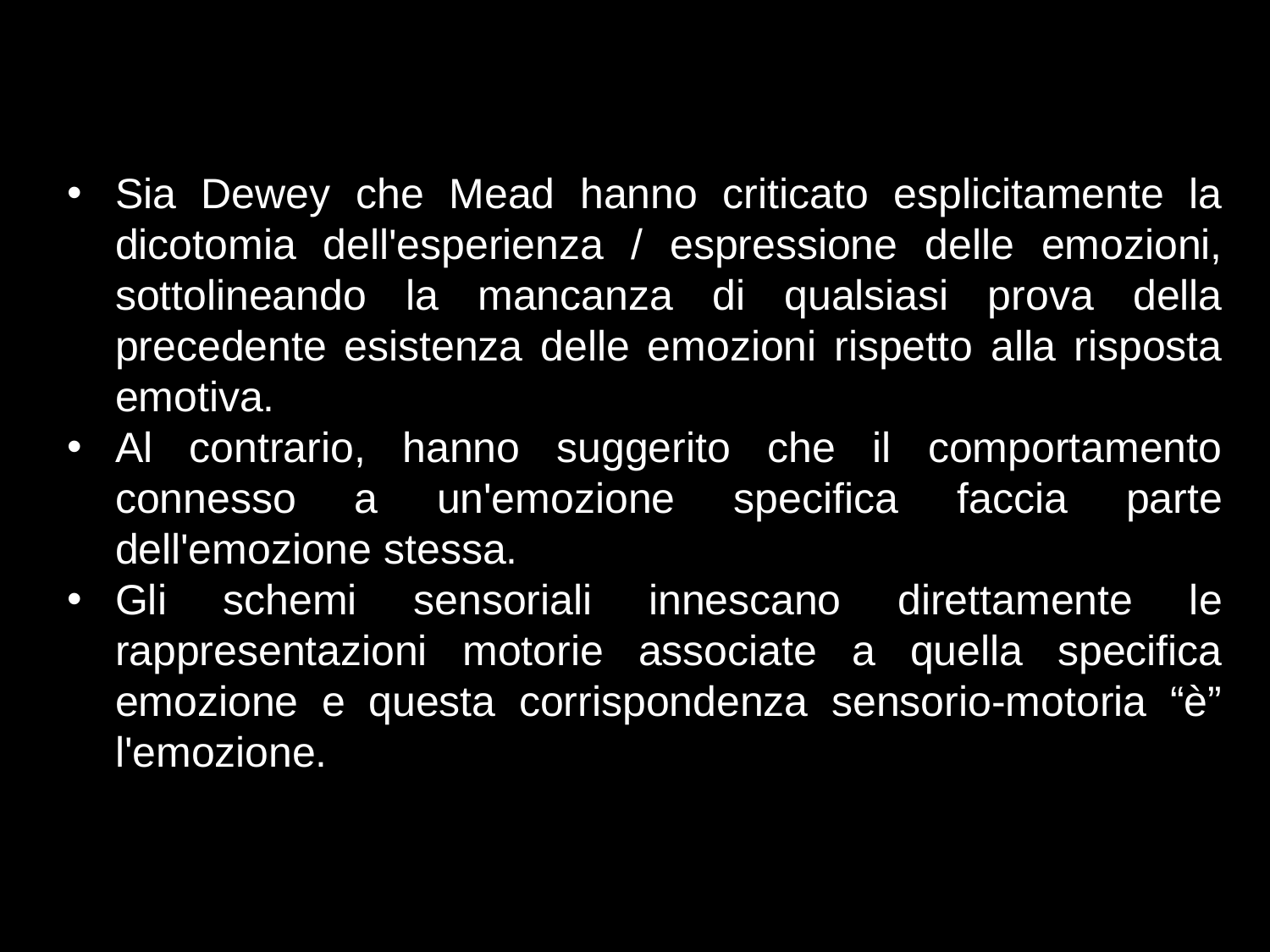

Sia Dewey che Mead hanno criticato esplicitamente la dicotomia dell'esperienza / espressione delle emozioni, sottolineando la mancanza di qualsiasi prova della precedente esistenza delle emozioni rispetto alla risposta emotiva.
Al contrario, hanno suggerito che il comportamento connesso a un'emozione specifica faccia parte dell'emozione stessa.
Gli schemi sensoriali innescano direttamente le rappresentazioni motorie associate a quella specifica emozione e questa corrispondenza sensorio-motoria “è” l'emozione.